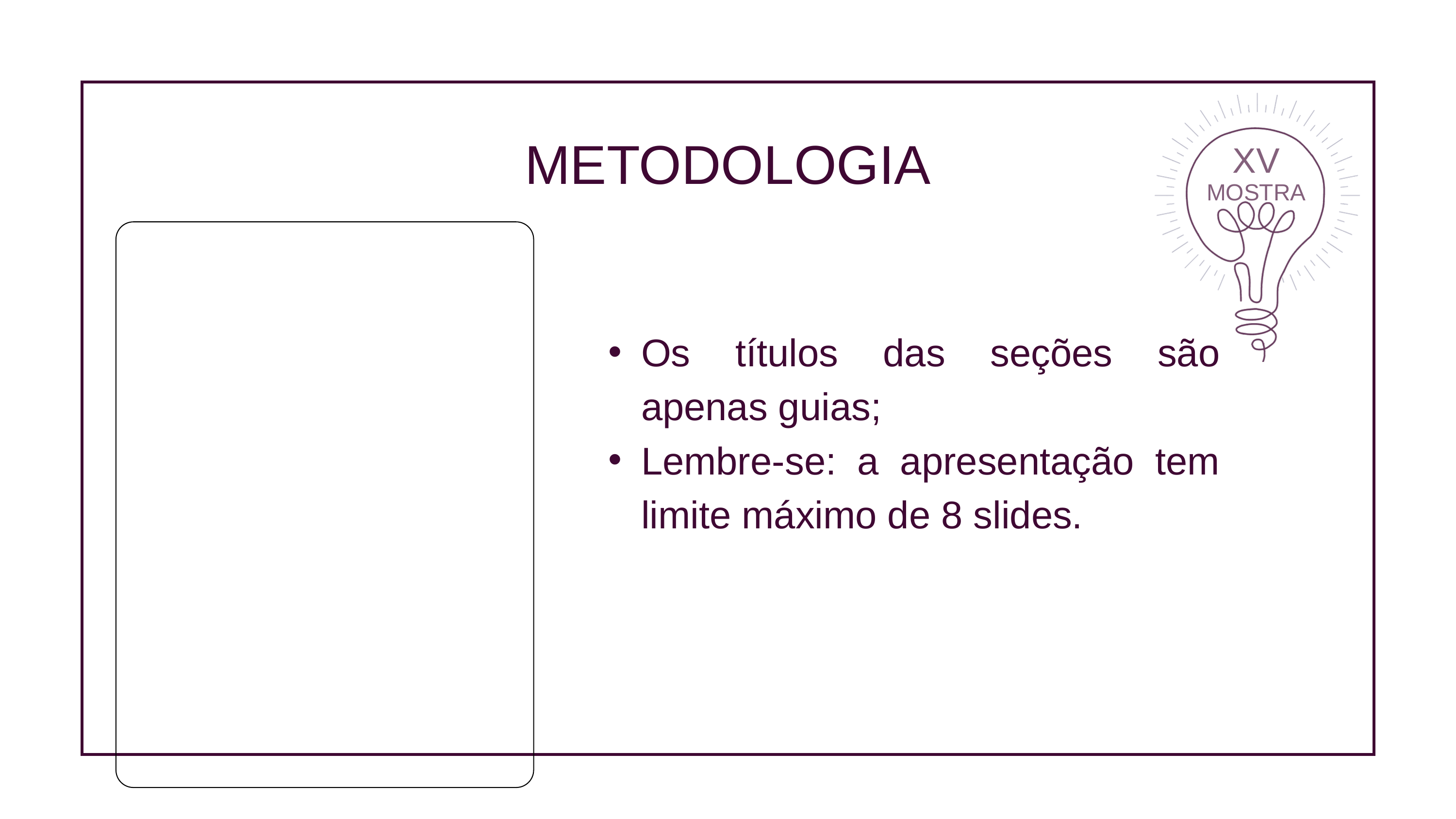

XV
MOSTRA
METODOLOGIA

Os títulos das seções são apenas guias;
Lembre-se: a apresentação tem limite máximo de 8 slides.